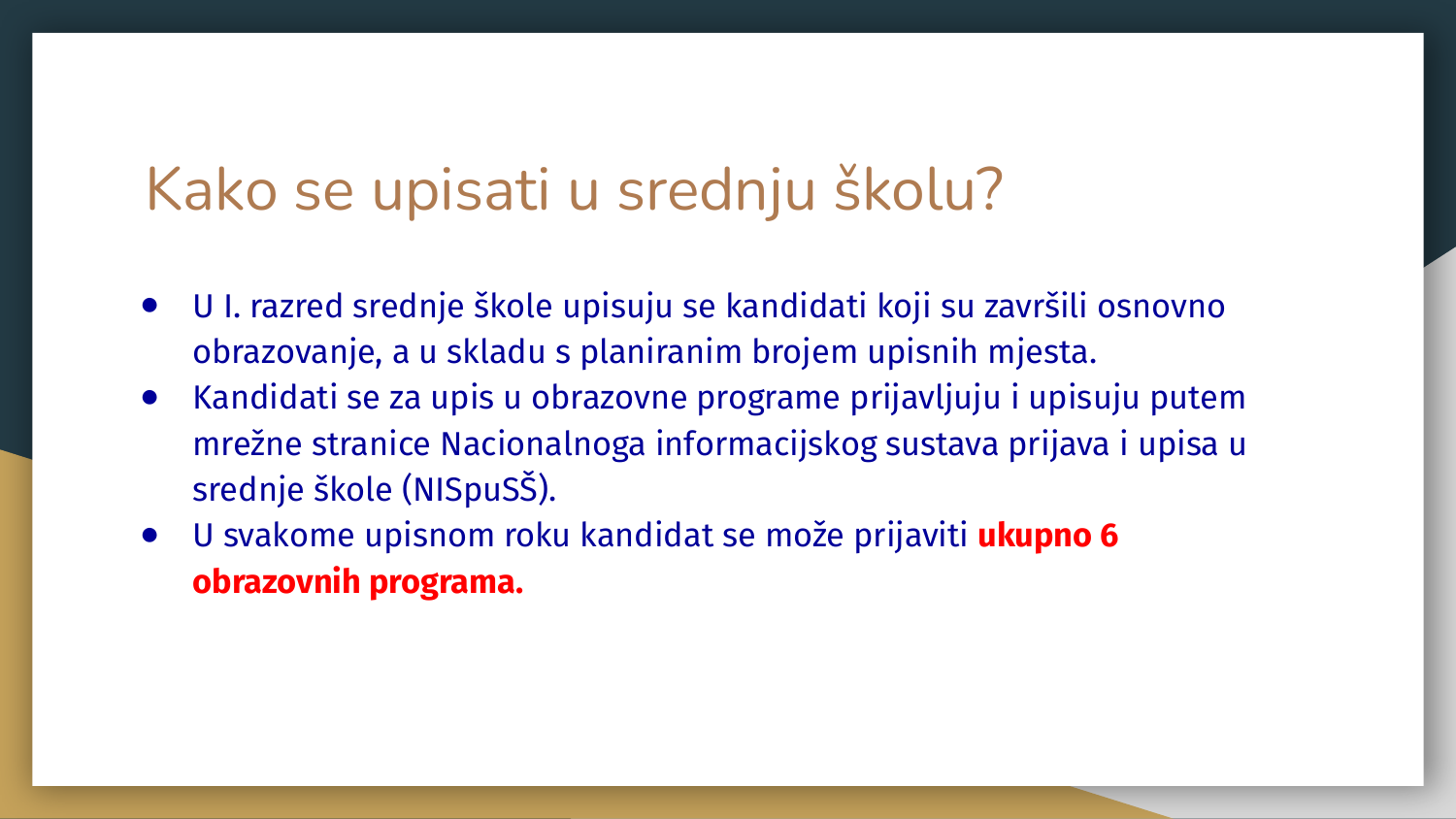

# Kako se upisati u srednju školu?
U I. razred srednje škole upisuju se kandidati koji su završili osnovno obrazovanje, a u skladu s planiranim brojem upisnih mjesta.
Kandidati se za upis u obrazovne programe prijavljuju i upisuju putem mrežne stranice Nacionalnoga informacijskog sustava prijava i upisa u srednje škole (NISpuSŠ).
U svakome upisnom roku kandidat se može prijaviti ukupno 6 obrazovnih programa.